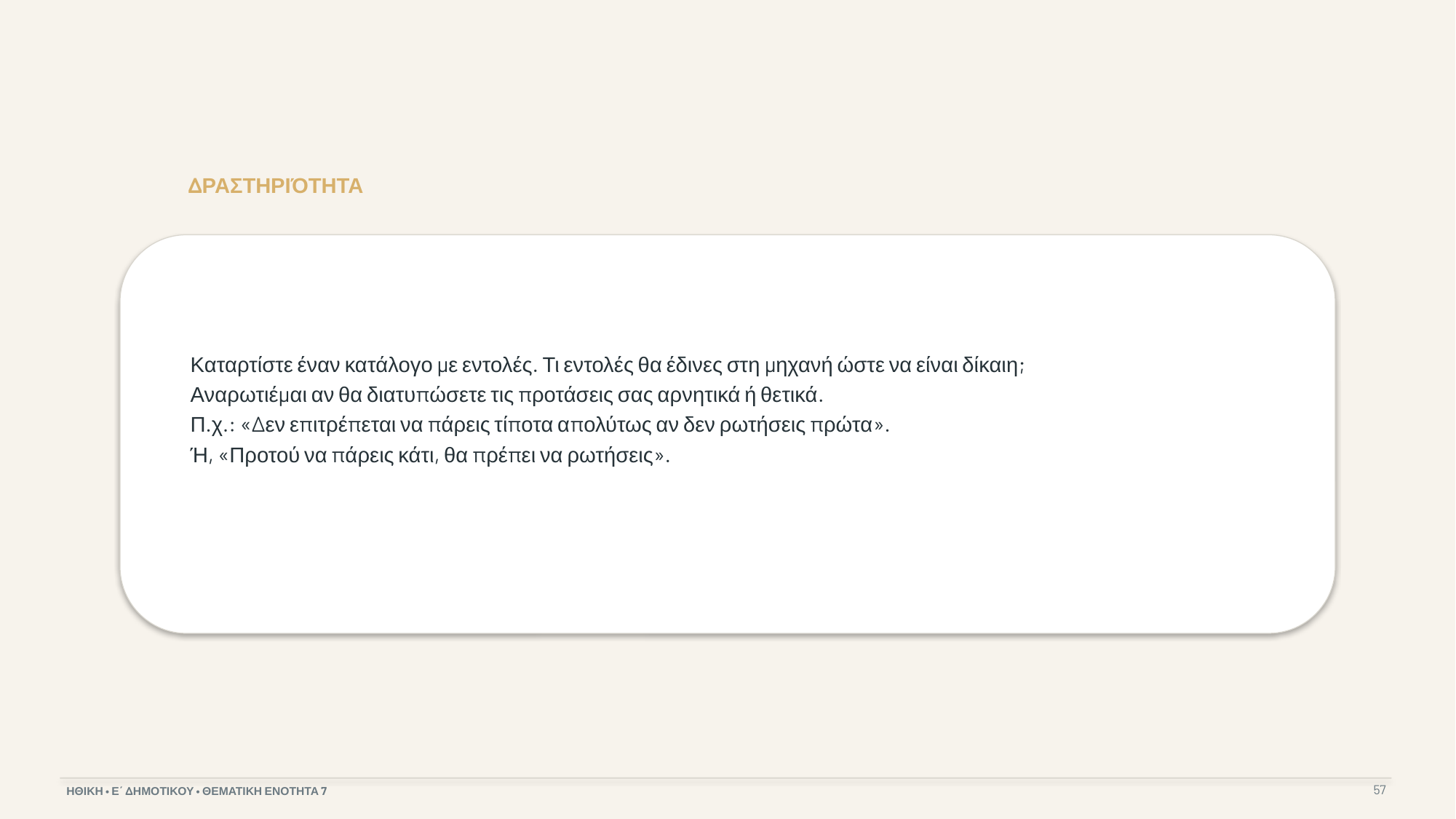

ΔΡΑΣΤΗΡΙΌΤΗΤΑ

Καταρτίστε έναν κατάλογο με εντολές. Τι εντολές θα έδινες στη μηχανή ώστε να είναι δίκαιη;
Αναρωτιέμαι αν θα διατυπώσετε τις προτάσεις σας αρνητικά ή θετικά.
Π.χ.: «Δεν επιτρέπεται να πάρεις τίποτα απολύτως αν δεν ρωτήσεις πρώτα».
Ή, «Προτού να πάρεις κάτι, θα πρέπει να ρωτήσεις».

57
ΗΘΙΚΗ • Ε΄ ΔΗΜΟΤΙΚΟΥ • ΘΕΜΑΤΙΚΗ ΕΝΟΤΗΤΑ 7